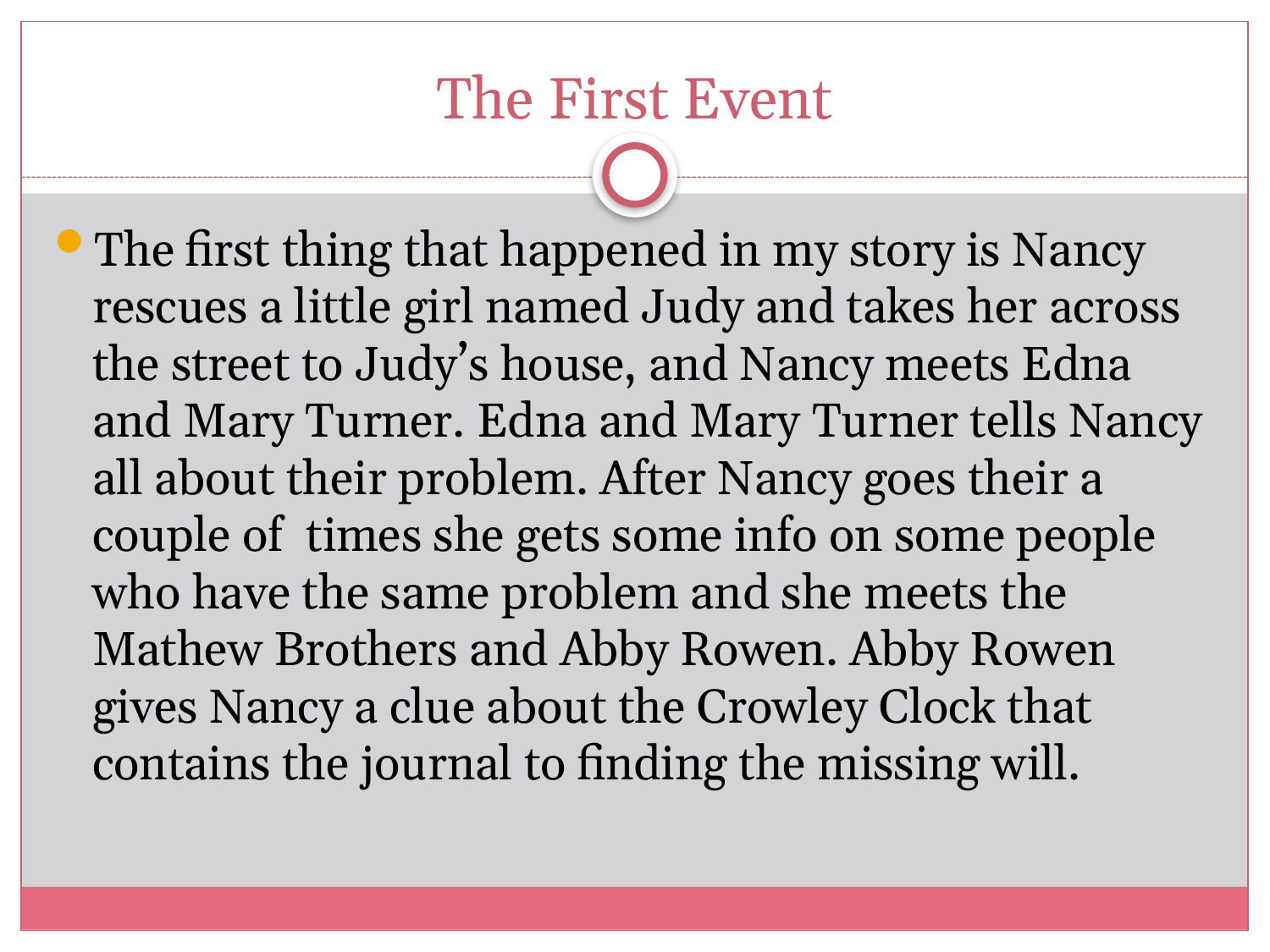

# The First Event
The first thing that happened in my story is Nancy rescues a little girl named Judy and takes her across the street to Judy’s house, and Nancy meets Edna and Mary Turner. Edna and Mary Turner tells Nancy all about their problem. After Nancy goes their a couple of  times she gets some info on some people who have the same problem and she meets the Mathew Brothers and Abby Rowen. Abby Rowen gives Nancy a clue about the Crowley Clock that contains the journal to finding the missing will.